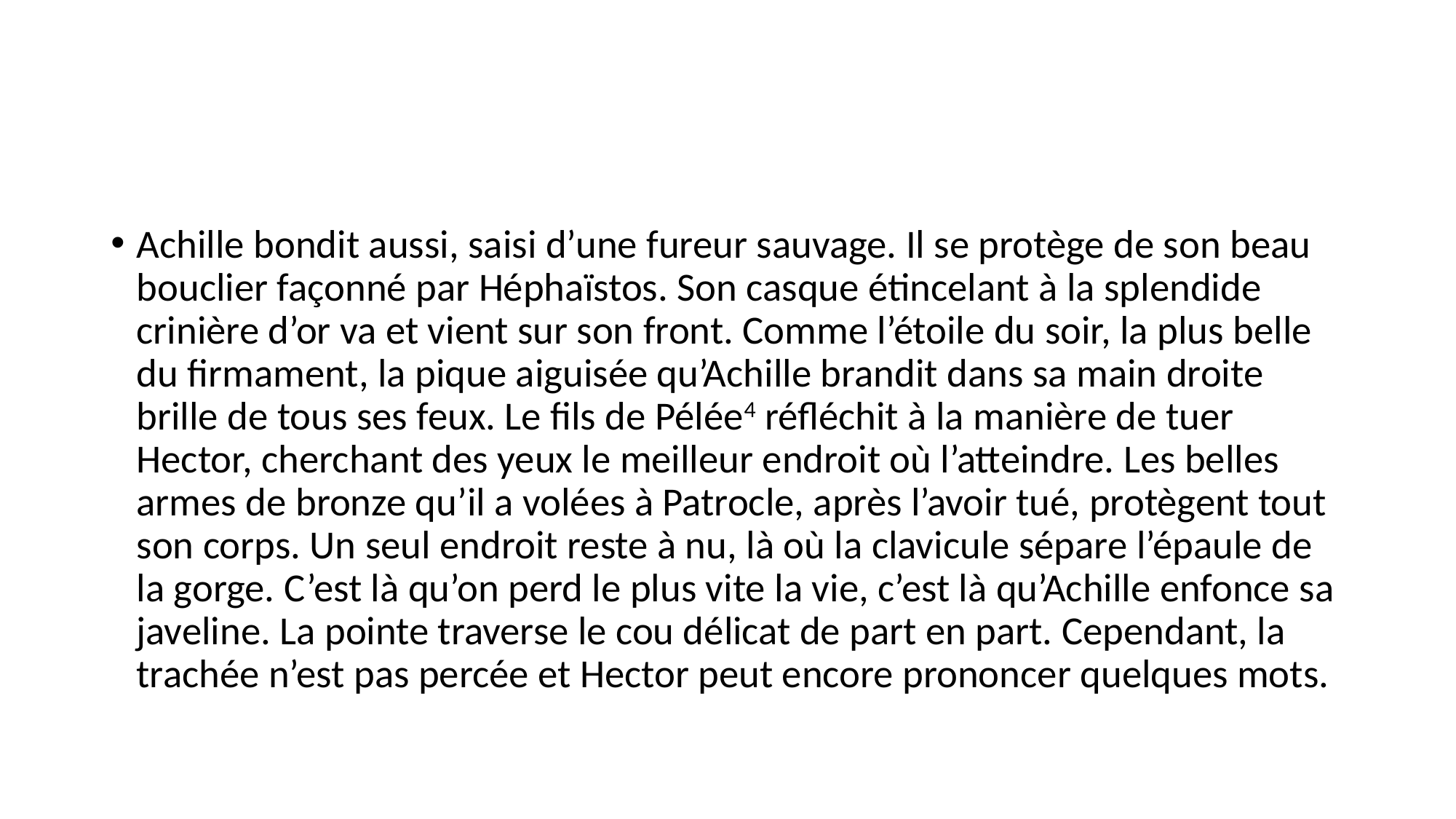

#
Achille bondit aussi, saisi d’une fureur sauvage. Il se protège de son beau bouclier façonné par Héphaïstos. Son casque étincelant à la splendide crinière d’or va et vient sur son front. Comme l’étoile du soir, la plus belle du firmament, la pique aiguisée qu’Achille brandit dans sa main droite brille de tous ses feux. Le fils de Pélée4 réfléchit à la manière de tuer Hector, cherchant des yeux le meilleur endroit où l’atteindre. Les belles armes de bronze qu’il a volées à Patrocle, après l’avoir tué, protègent tout son corps. Un seul endroit reste à nu, là où la clavicule sépare l’épaule de la gorge. C’est là qu’on perd le plus vite la vie, c’est là qu’Achille enfonce sa javeline. La pointe traverse le cou délicat de part en part. Cependant, la trachée n’est pas percée et Hector peut encore prononcer quelques mots.